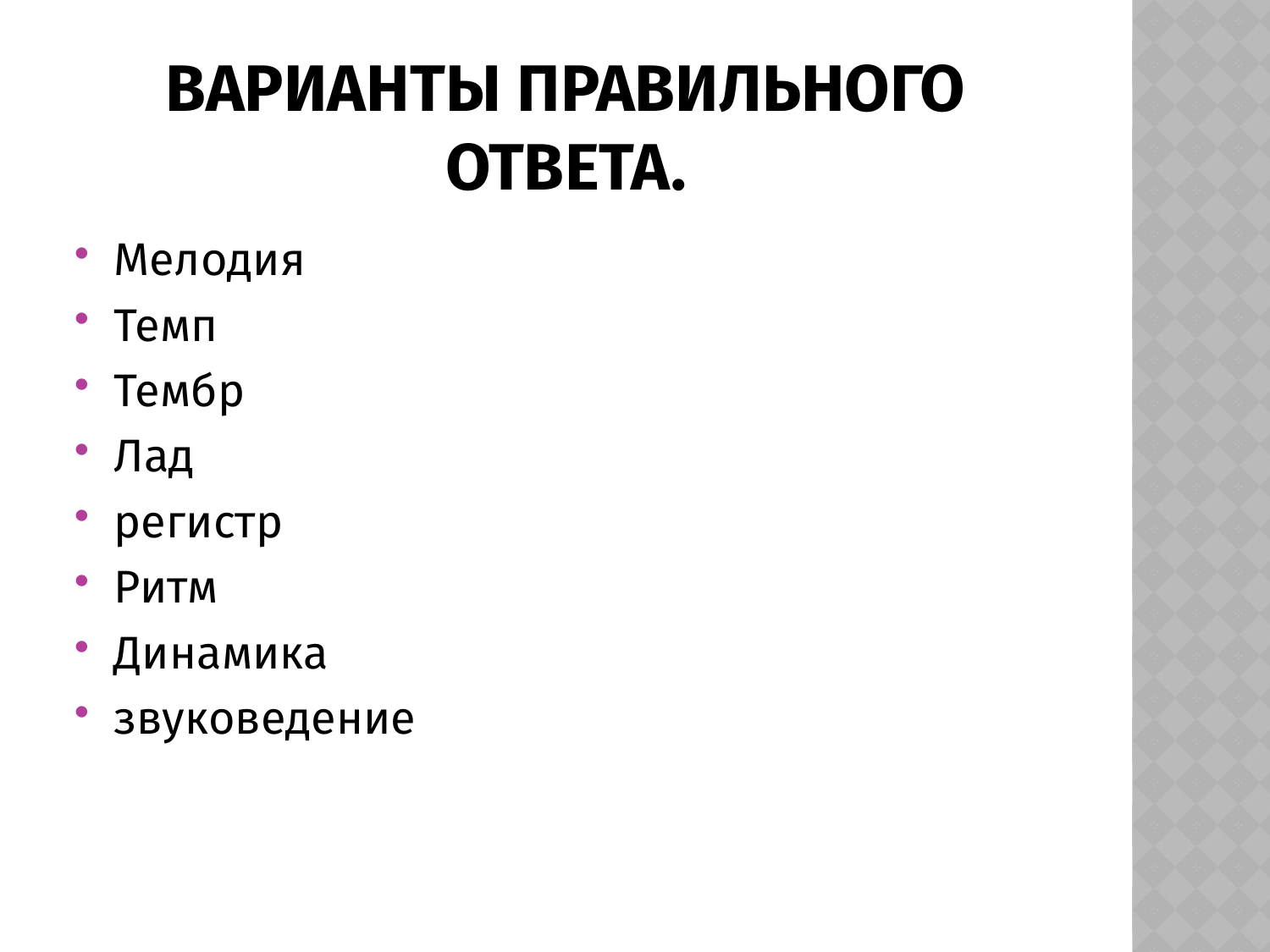

# Варианты правильного ответа.
Мелодия
Темп
Тембр
Лад
регистр
Ритм
Динамика
звуковедение